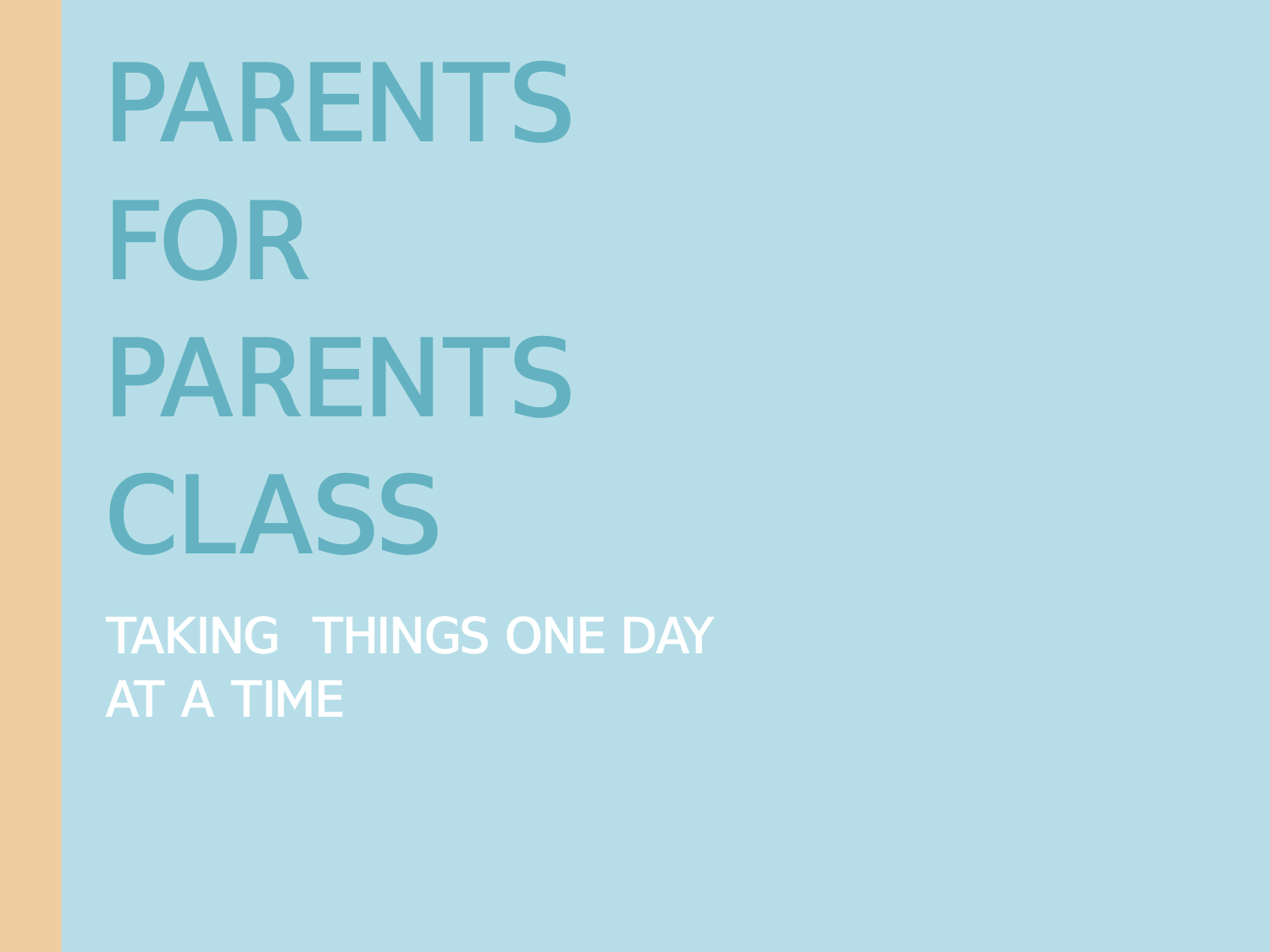

PARENTS FOR PARENTS CLASS

TAKING  THINGS one day at a time